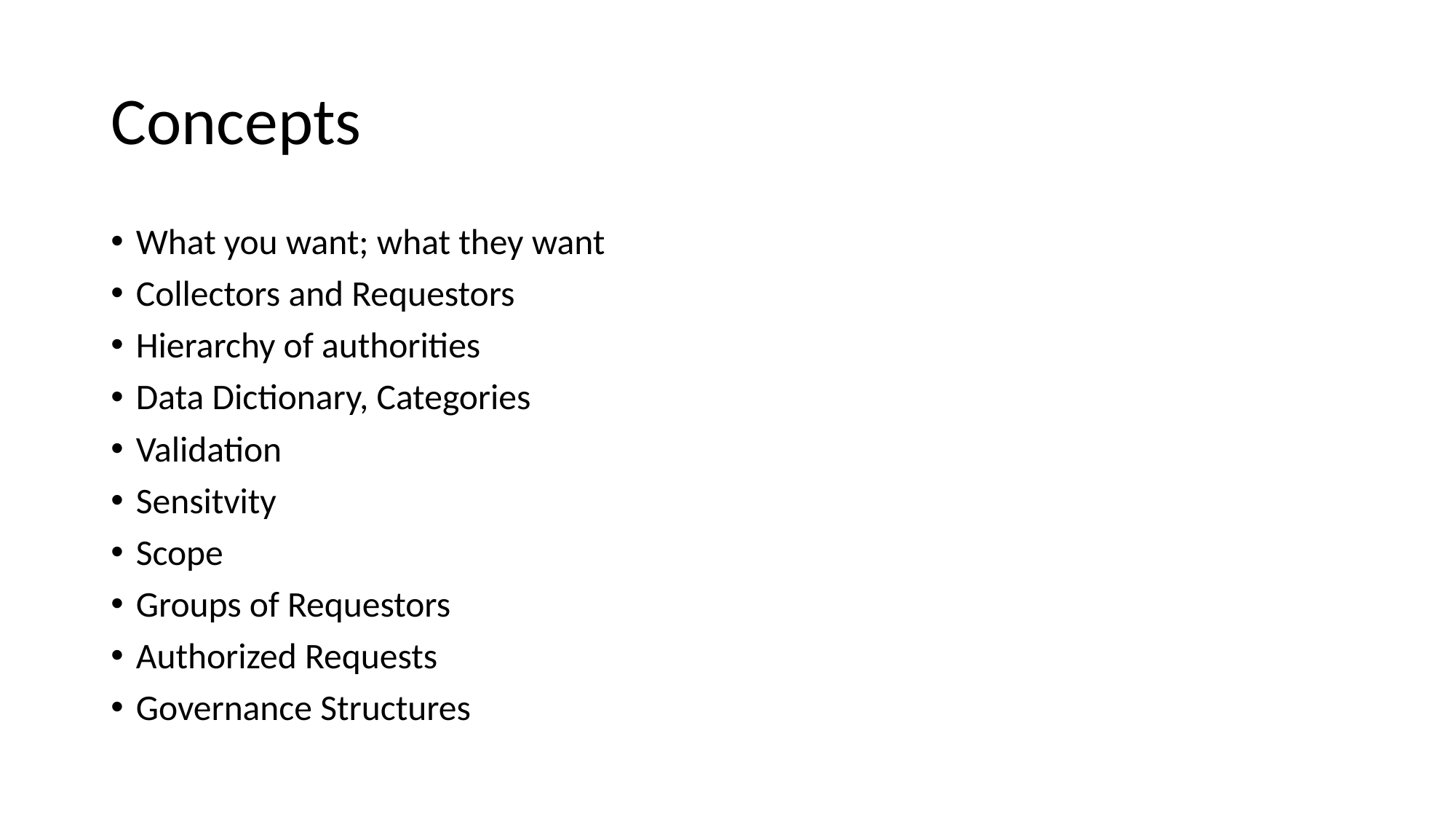

# Concepts
What you want; what they want
Collectors and Requestors
Hierarchy of authorities
Data Dictionary, Categories
Validation
Sensitvity
Scope
Groups of Requestors
Authorized Requests
Governance Structures